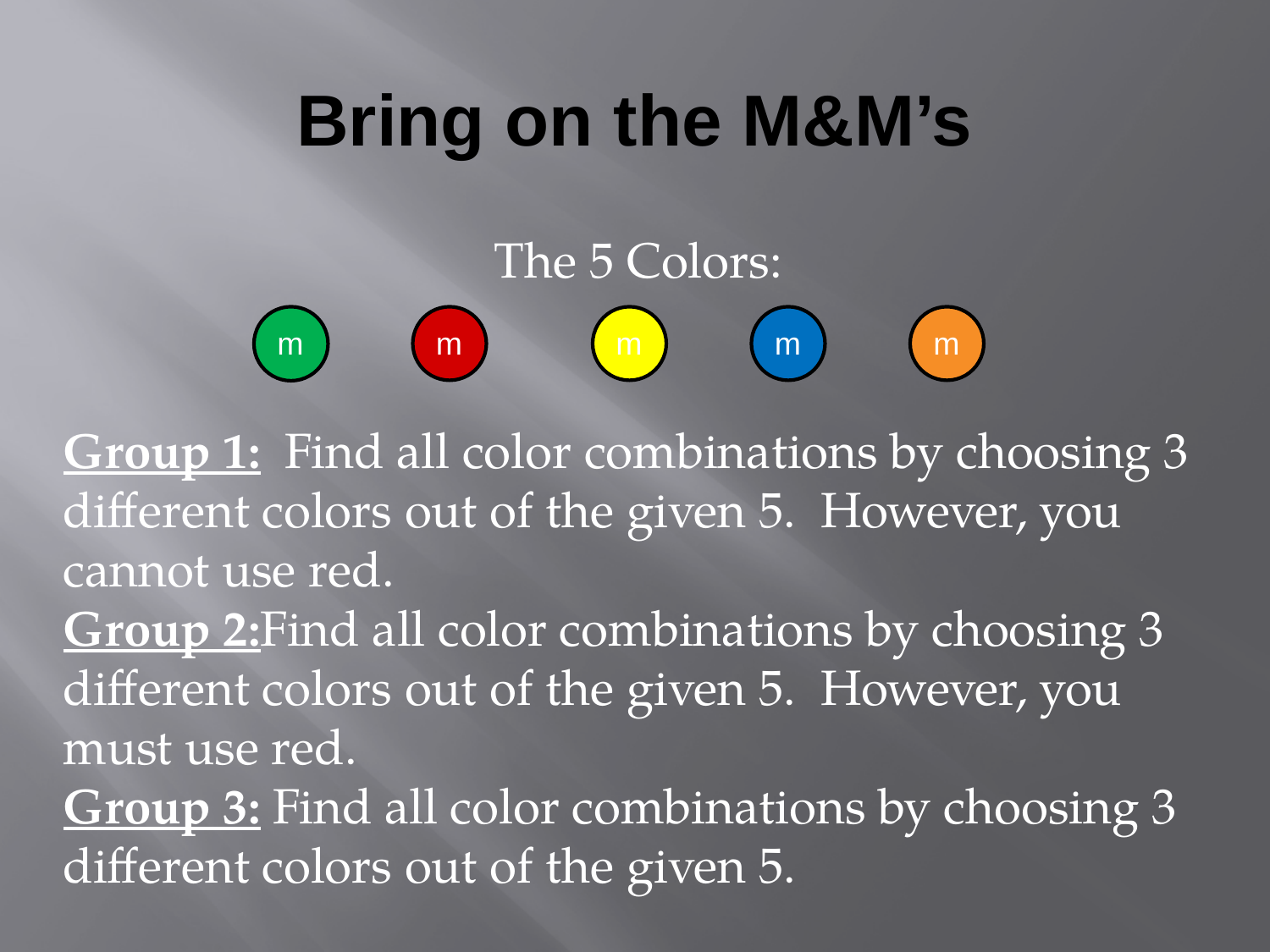

# Bring on the M&M’s

The 5 Colors:

m

m

m

m

m
Group 1:  Find all color combinations by choosing 3 different colors out of the given 5.  However, you cannot use red.
Group 2:Find all color combinations by choosing 3 different colors out of the given 5.  However, you must use red.
Group 3: Find all color combinations by choosing 3 different colors out of the given 5.